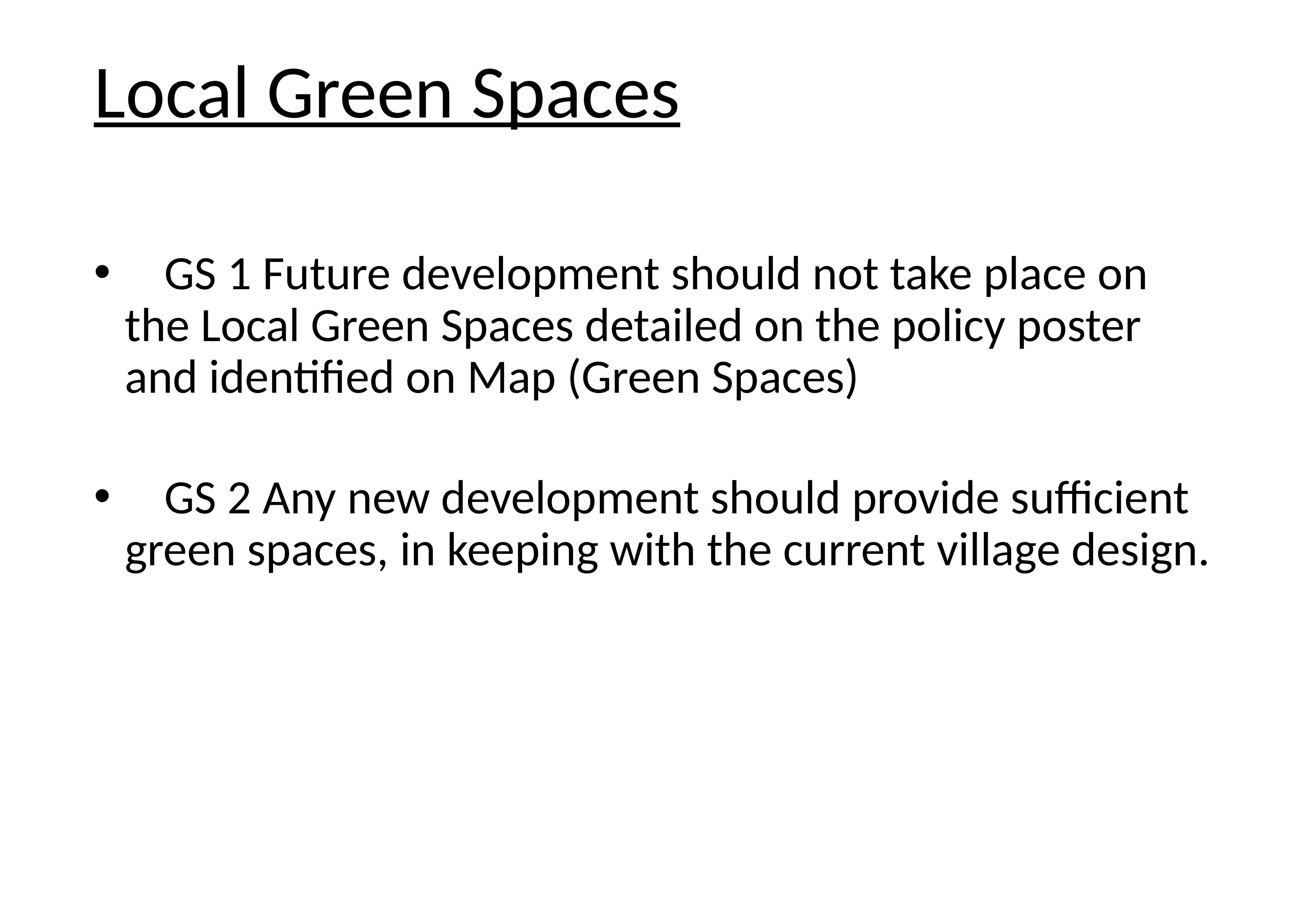

# Local Green Spaces
	GS 1 Future development should not take place on the Local Green Spaces detailed on the policy poster and identified on Map (Green Spaces)
	GS 2 Any new development should provide sufficient green spaces, in keeping with the current village design.